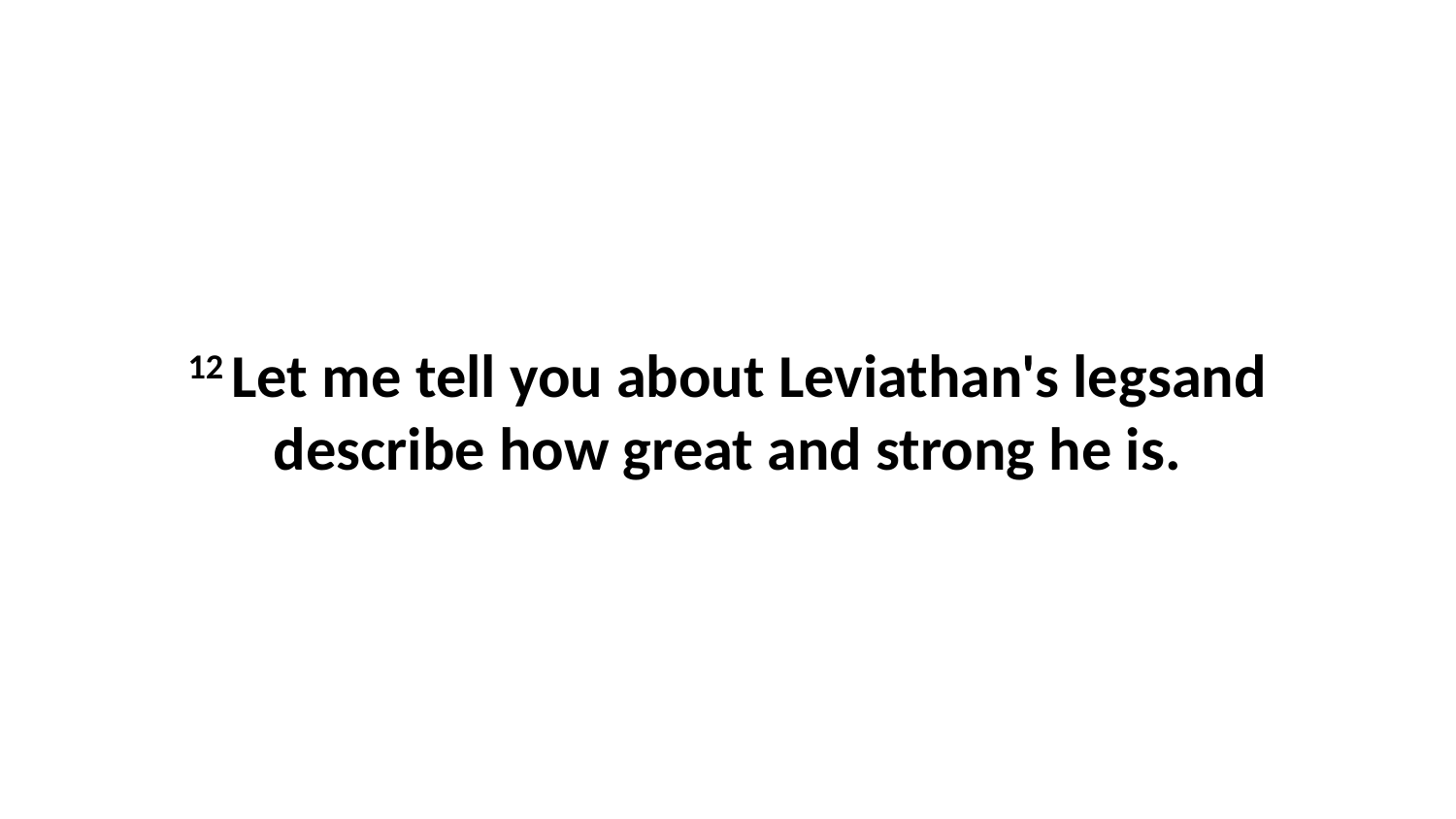

12 Let me tell you about Leviathan's legsand describe how great and strong he is.